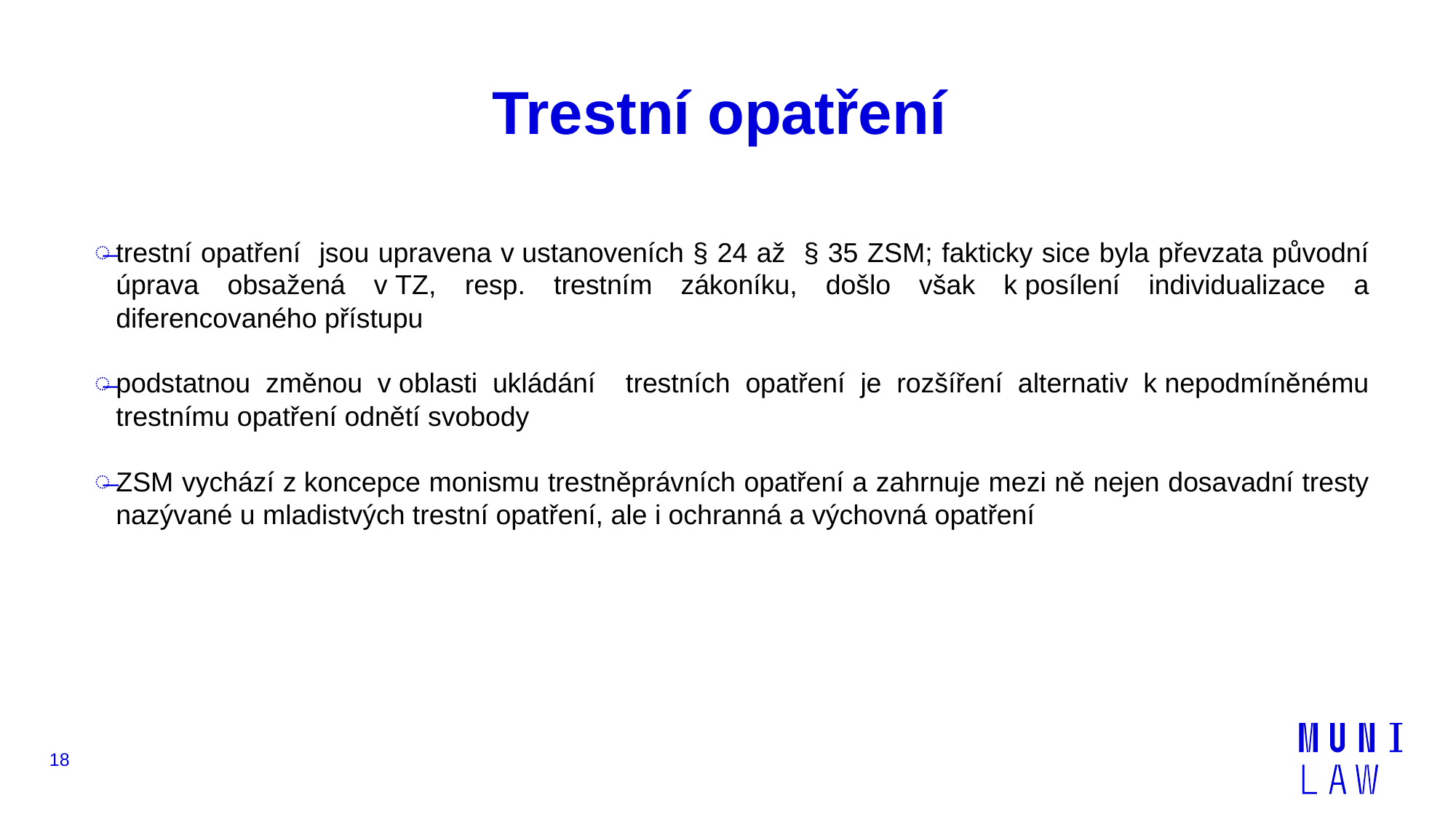

# Trestní opatření

trestní opatření  jsou upravena v ustanoveních § 24 až  § 35 ZSM; fakticky sice byla převzata původní úprava obsažená v TZ, resp. trestním zákoníku, došlo však k posílení individualizace a diferencovaného přístupu

podstatnou změnou v oblasti ukládání  trestních opatření je rozšíření alternativ k nepodmíněnému trestnímu opatření odnětí svobody

ZSM vychází z koncepce monismu trestněprávních opatření a zahrnuje mezi ně nejen dosavadní tresty nazývané u mladistvých trestní opatření, ale i ochranná a výchovná opatření

18